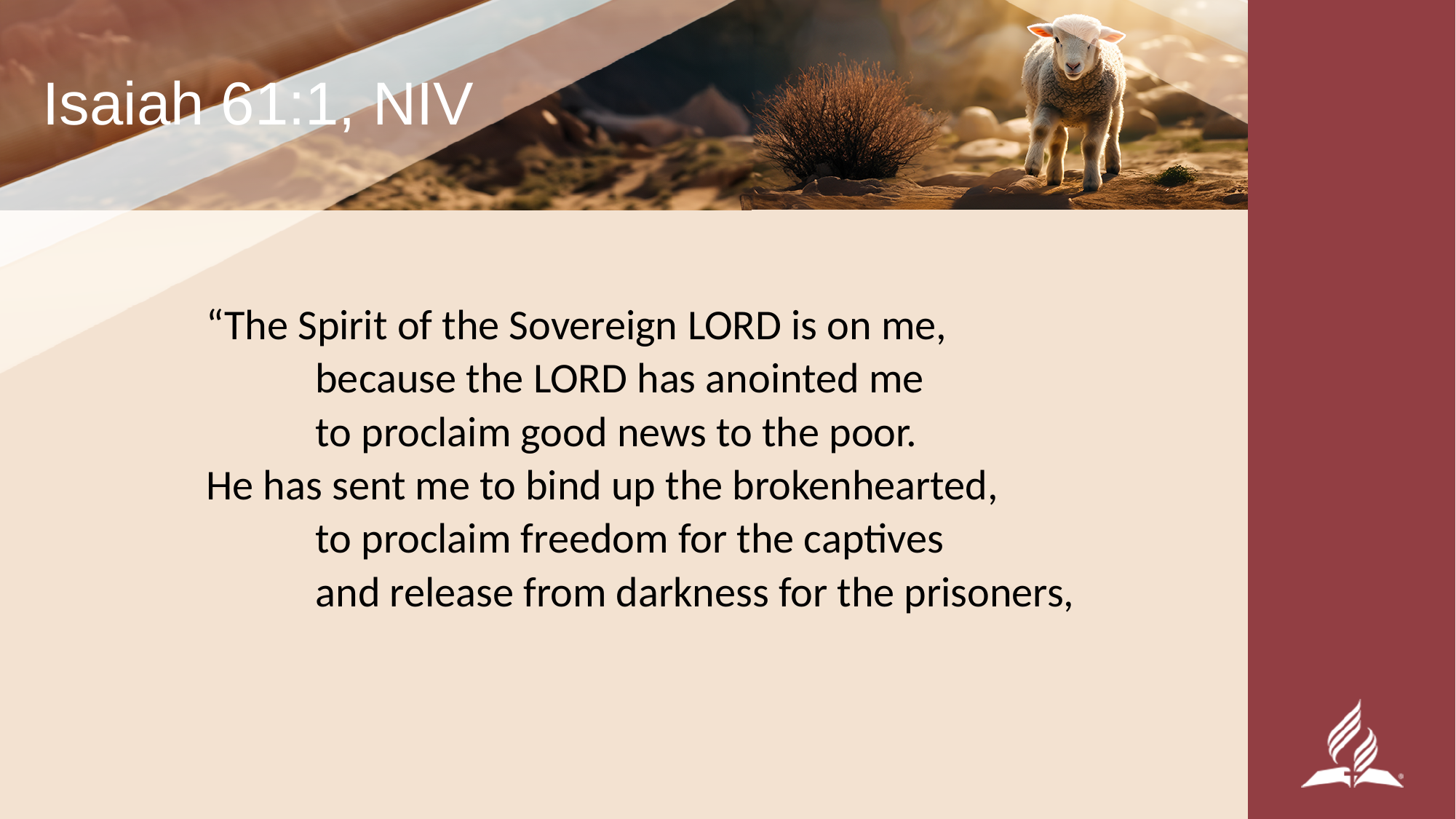

# Isaiah 61:1, NIV

“The Spirit of the Sovereign Lord is on me,
	because the Lord has anointed me
	to proclaim good news to the poor.
He has sent me to bind up the brokenhearted,
	to proclaim freedom for the captives
	and release from darkness for the prisoners,